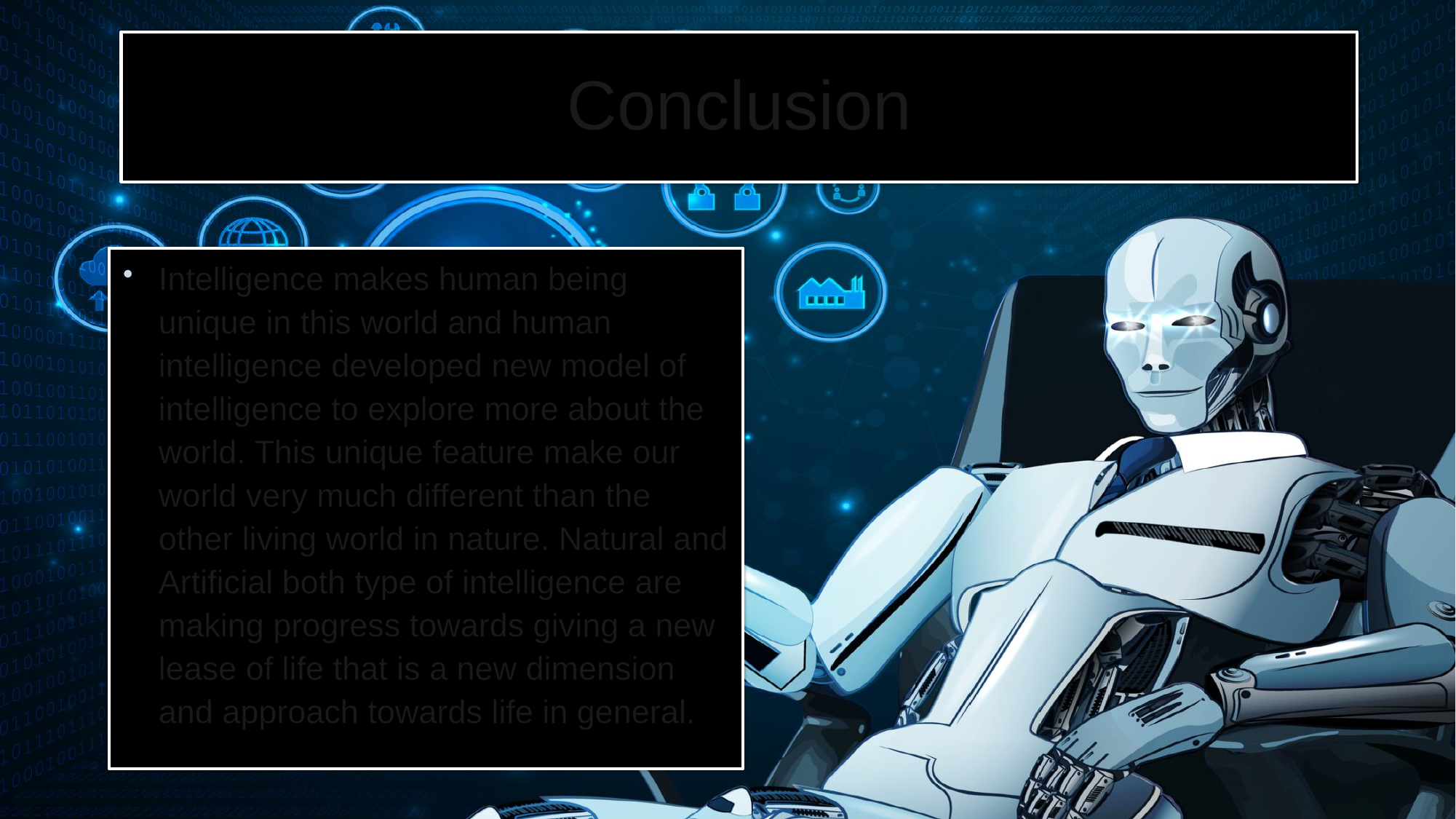

# Conclusion
Intelligence makes human being unique in this world and human intelligence developed new model of intelligence to explore more about the world. This unique feature make our world very much different than the other living world in nature. Natural and Artificial both type of intelligence are making progress towards giving a new lease of life that is a new dimension and approach towards life in general.